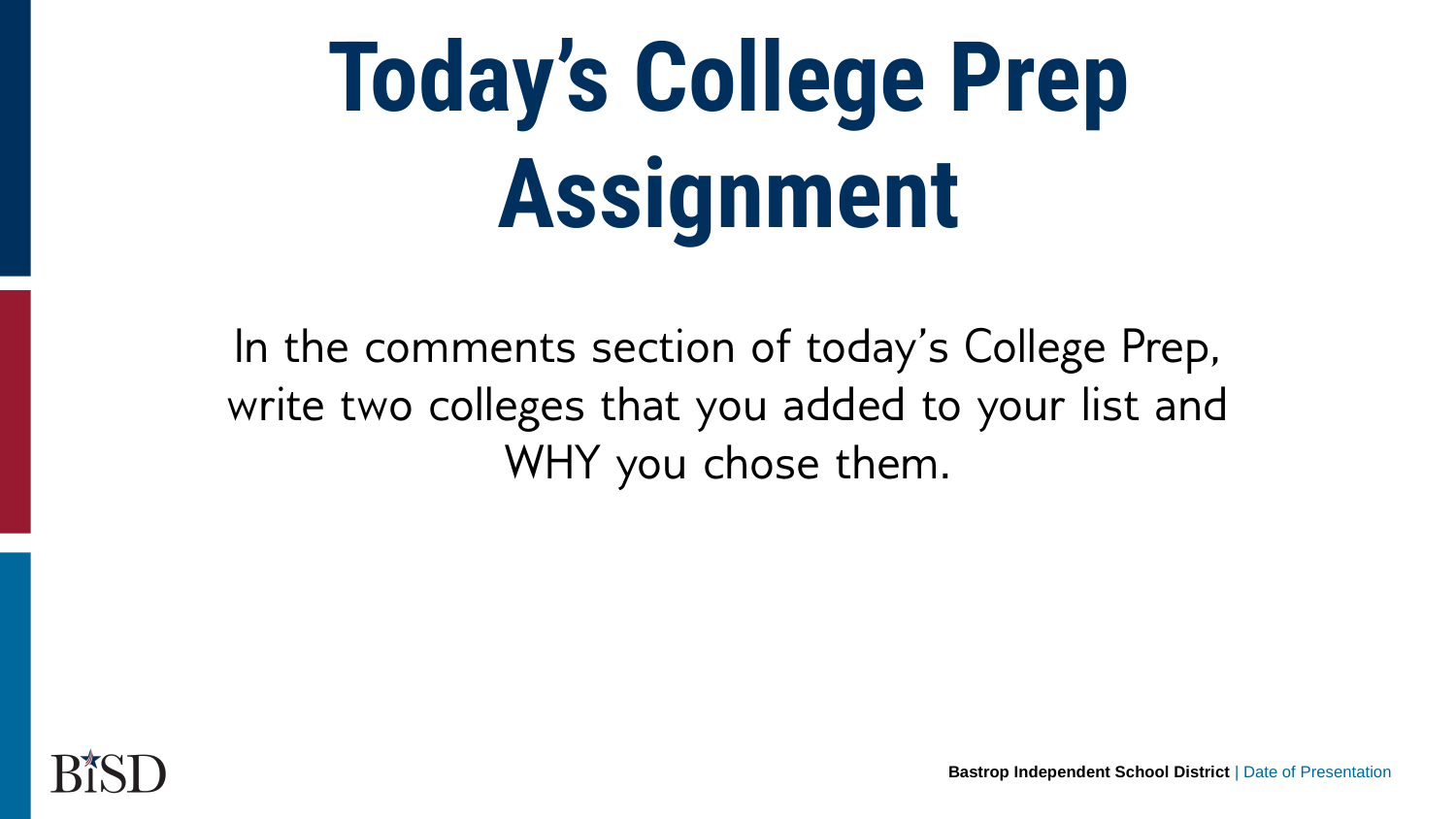

Today’s College Prep Assignment

In the comments section of today’s College Prep,
write two colleges that you added to your list and
WHY you chose them.